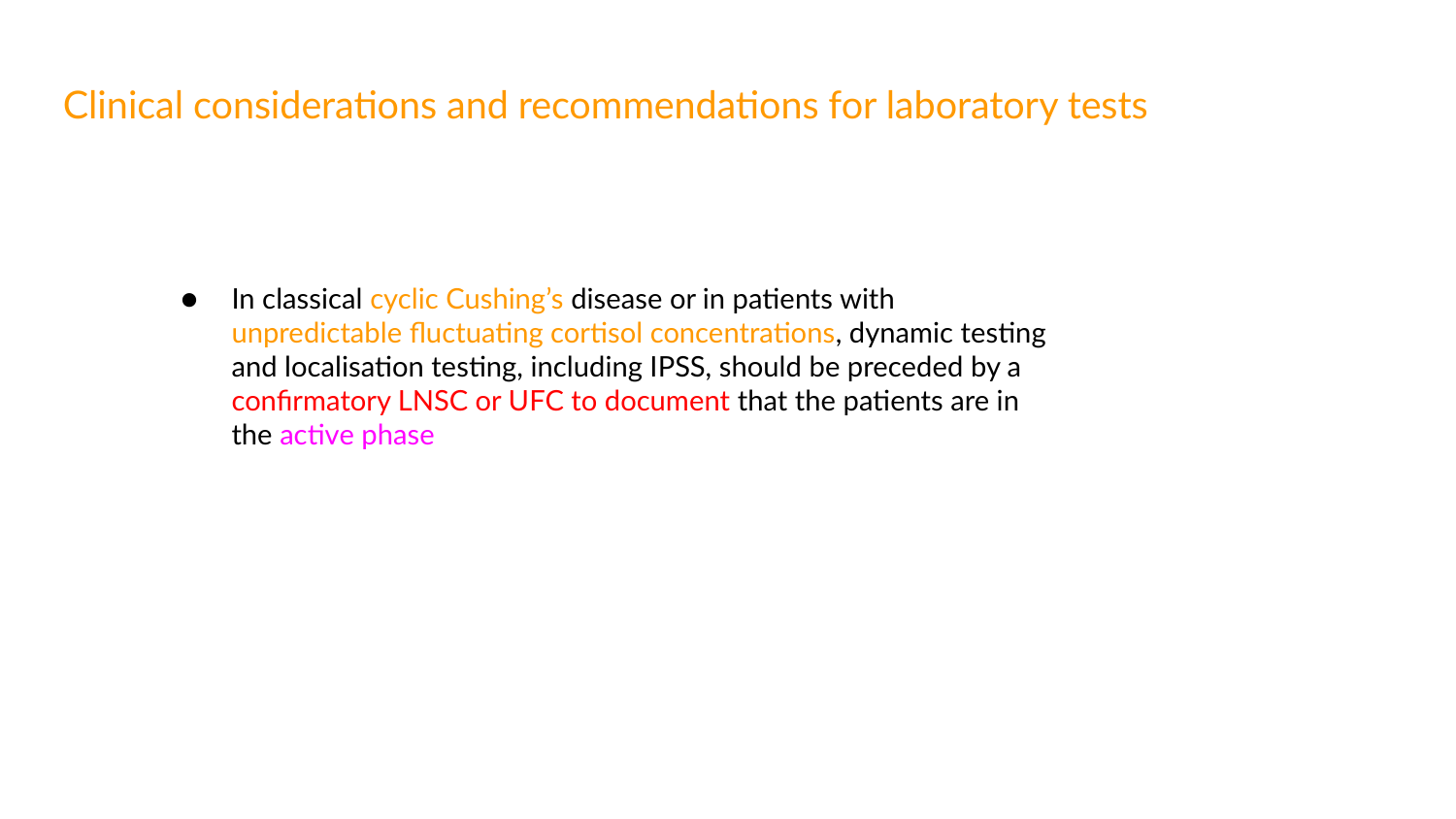

# Clinical considerations and recommendations for laboratory tests
In classical cyclic Cushing’s disease or in patients with
unpredictable fluctuating cortisol concentrations, dynamic testing
and localisation testing, including IPSS, should be preceded by a
confirmatory LNSC or UFC to document that the patients are in
the active phase